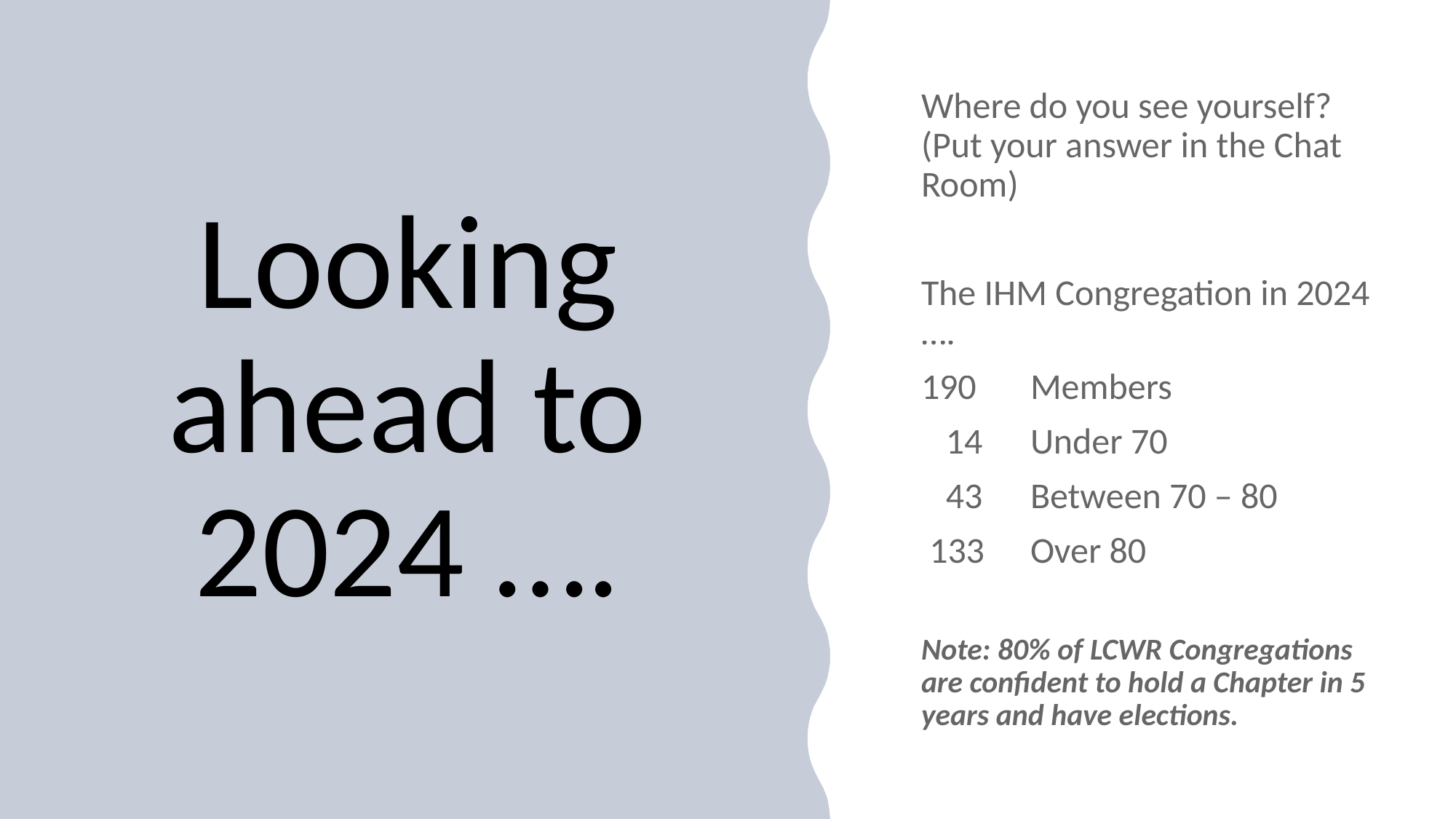

Where do you see yourself? (Put your answer in the Chat Room)

The IHM Congregation in 2024 ….
190 	Members
   14 	Under 70
   43 	Between 70 – 80
 133 	Over 80

Note: 80% of LCWR Congregations are confident to hold a Chapter in 5 years and have elections.
# Looking ahead to 2024 ….